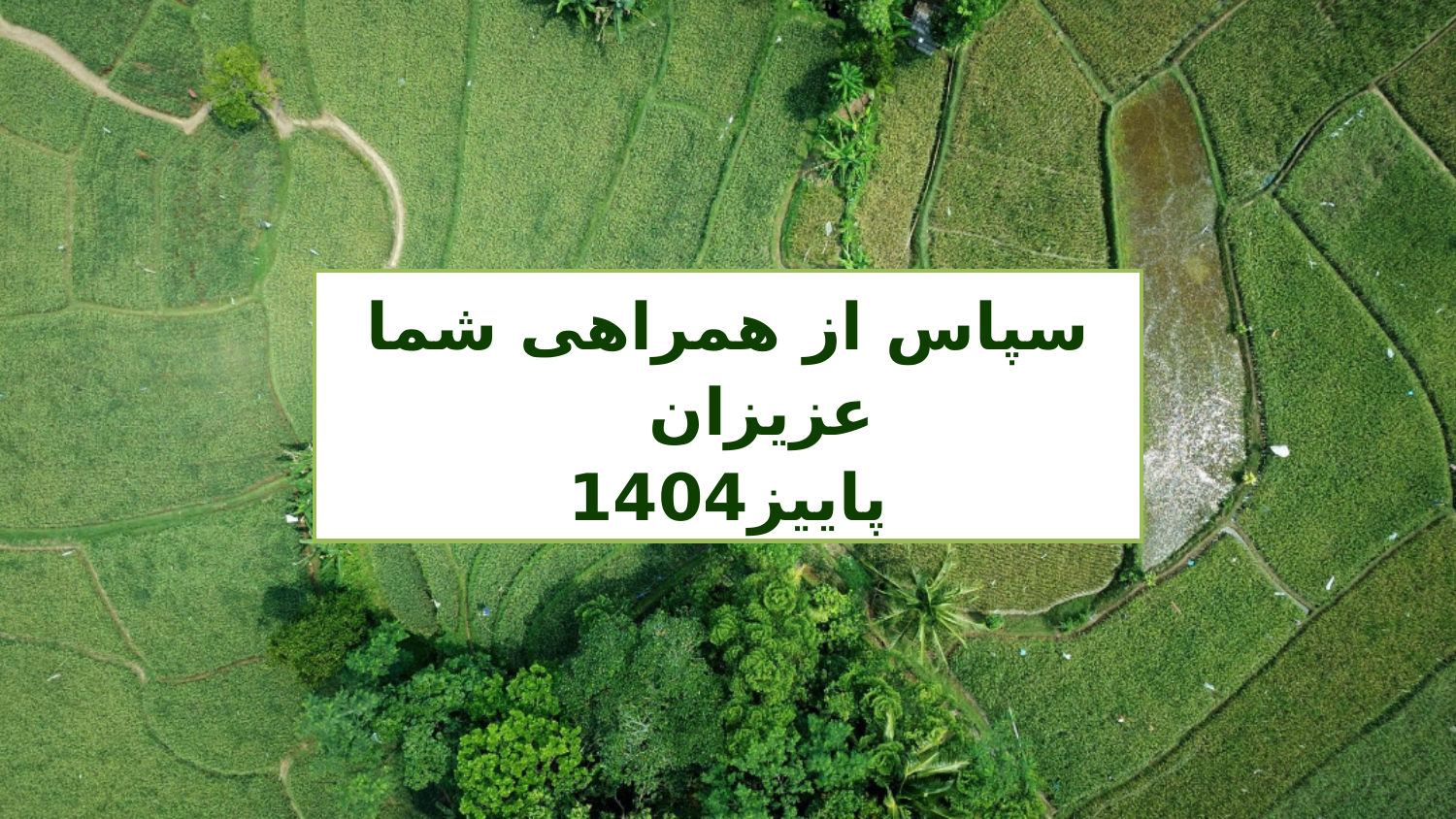

# سپاس از همراهی شما عزیزان
پاییز1404